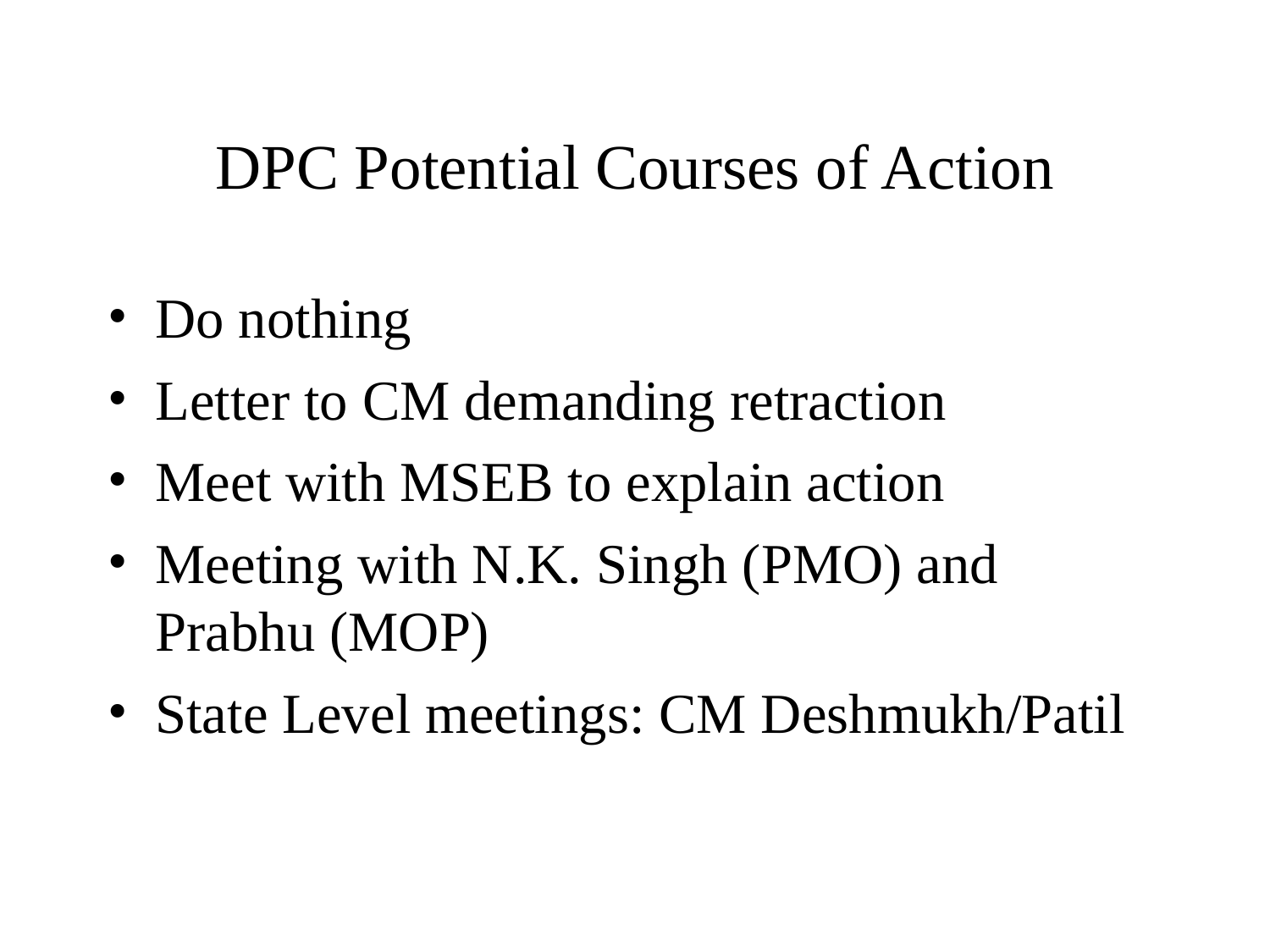

# DPC Potential Courses of Action
Do nothing
Letter to CM demanding retraction
Meet with MSEB to explain action
Meeting with N.K. Singh (PMO) and Prabhu (MOP)
State Level meetings: CM Deshmukh/Patil